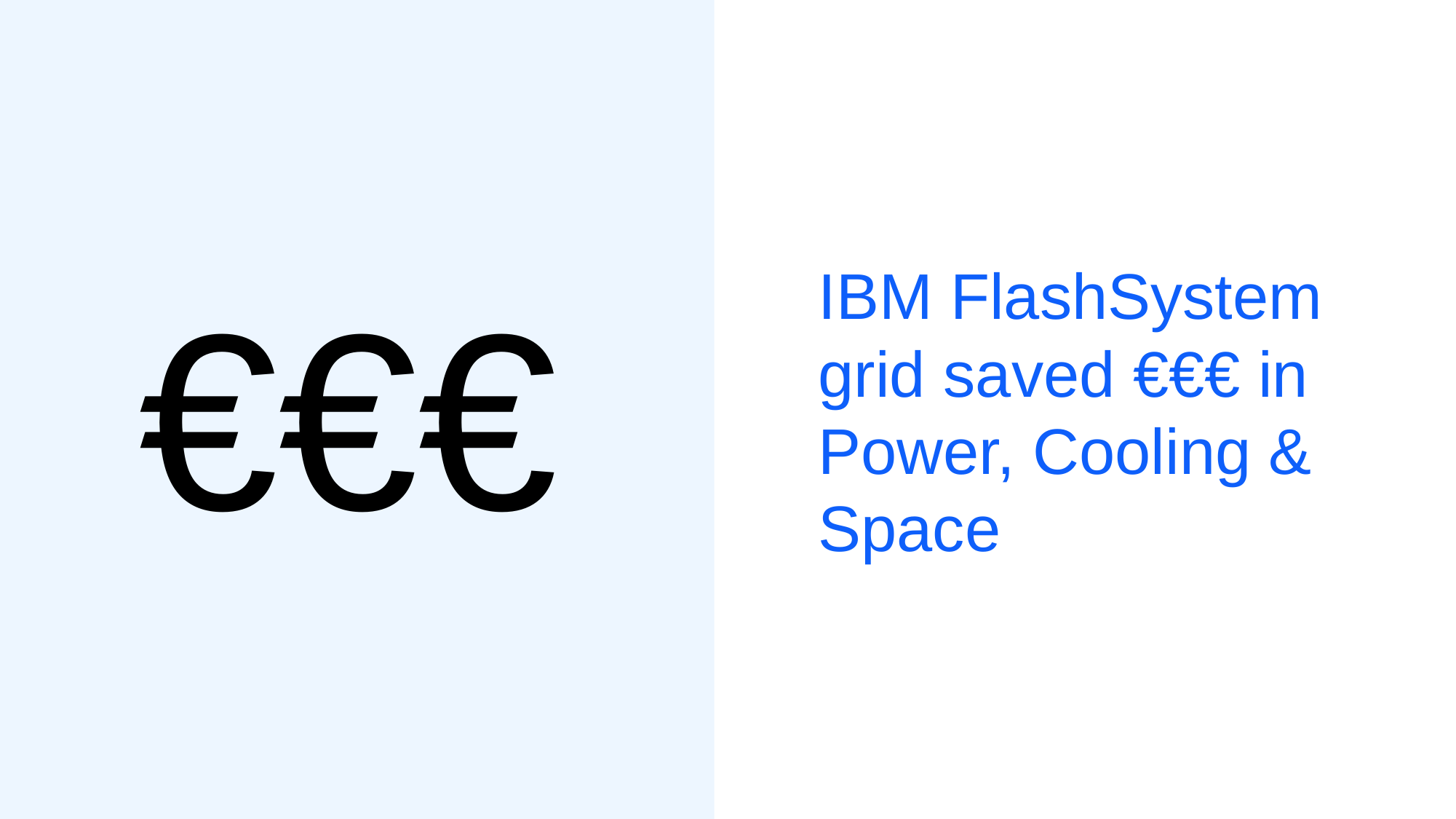

IBM FlashSystem grid saved €€€ in Power, Cooling & Space
€€€